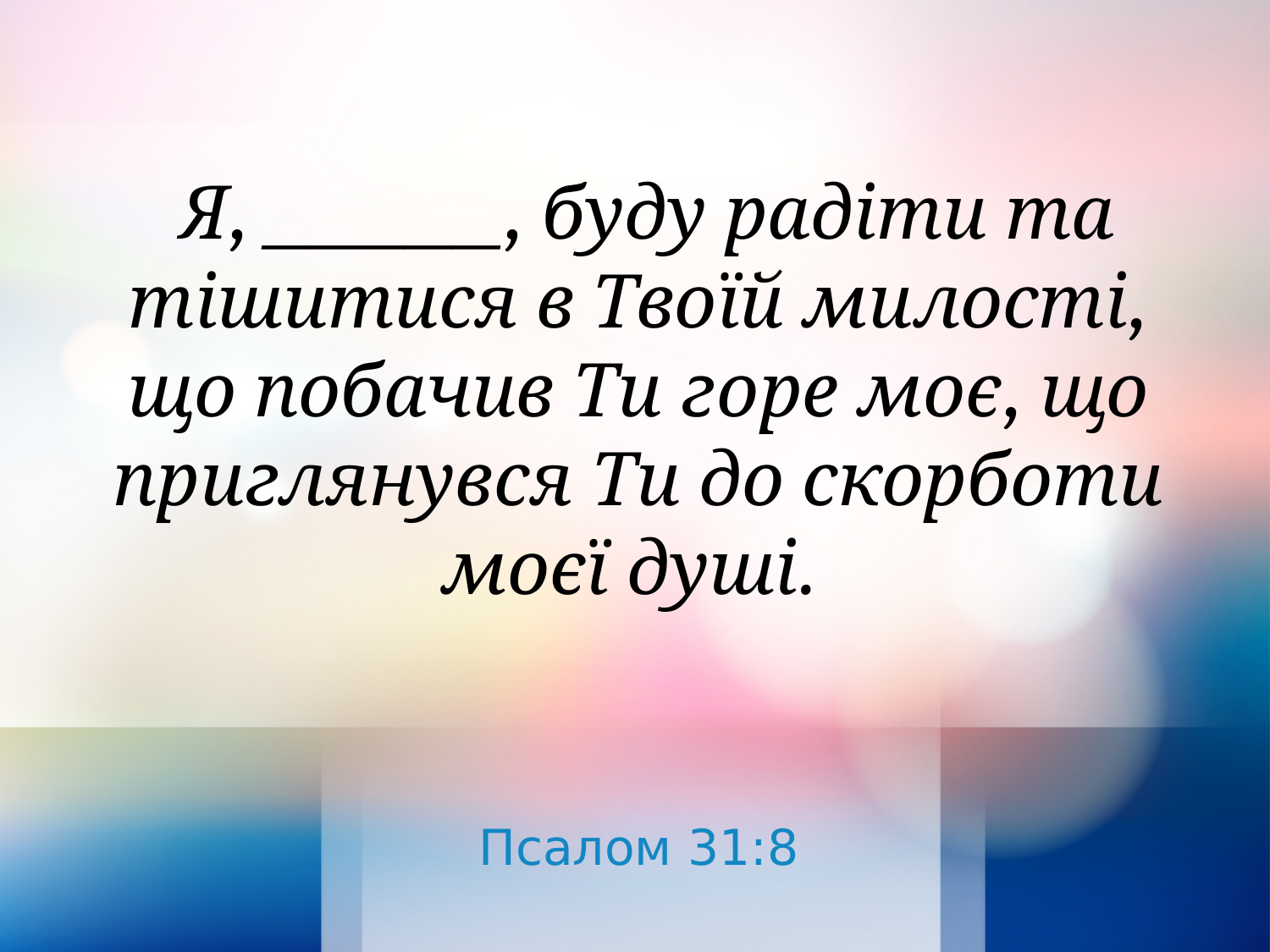

Я, _____, буду радіти та тішитися в Твоїй милості, що побачив Ти горе моє, що приглянувся Ти до скорботи моєї душі.

Псалом 31:8